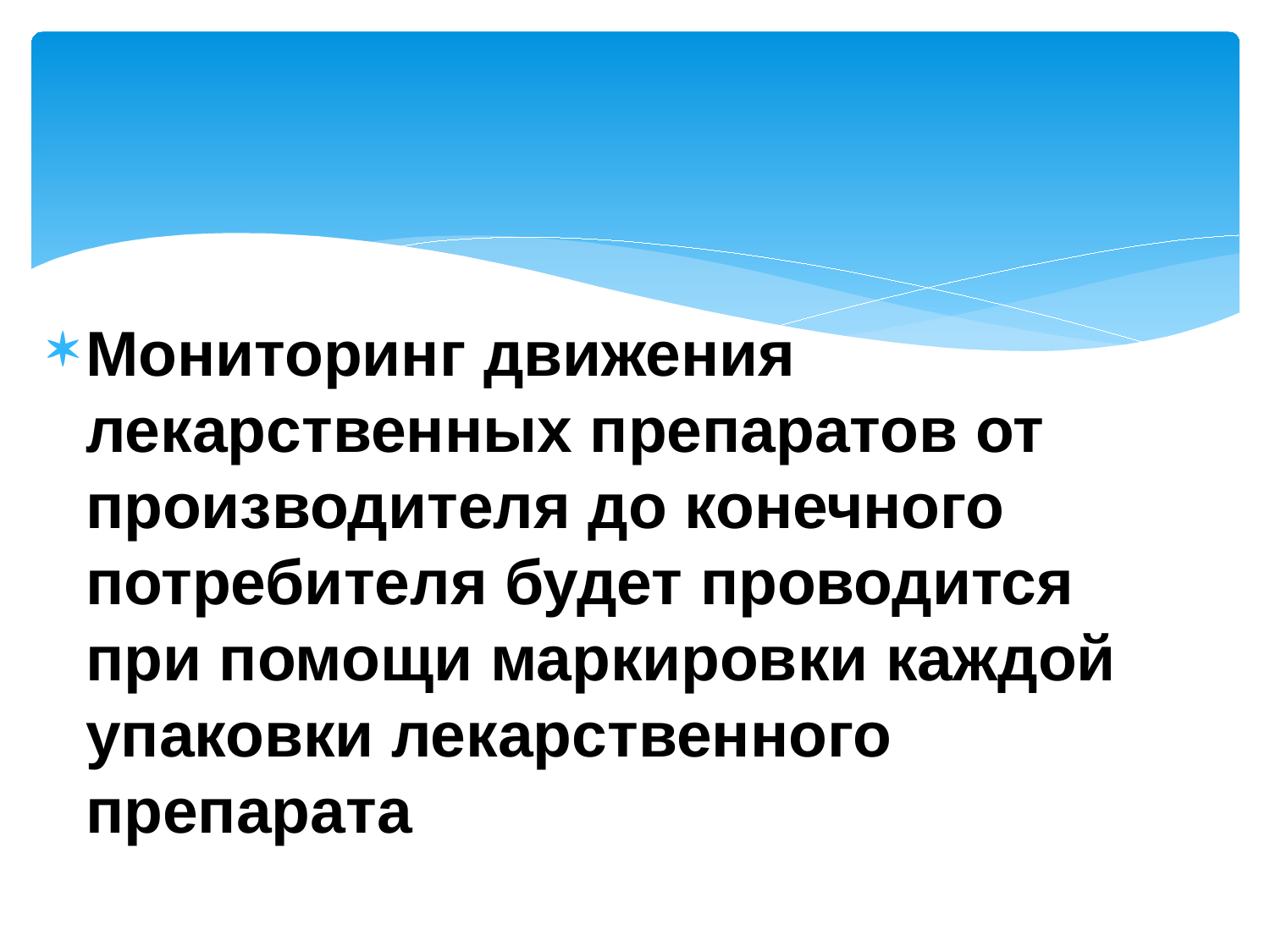

Мониторинг движения лекарственных препаратов от производителя до конечного потребителя будет проводится  при помощи маркировки каждой упаковки лекарственного препарата